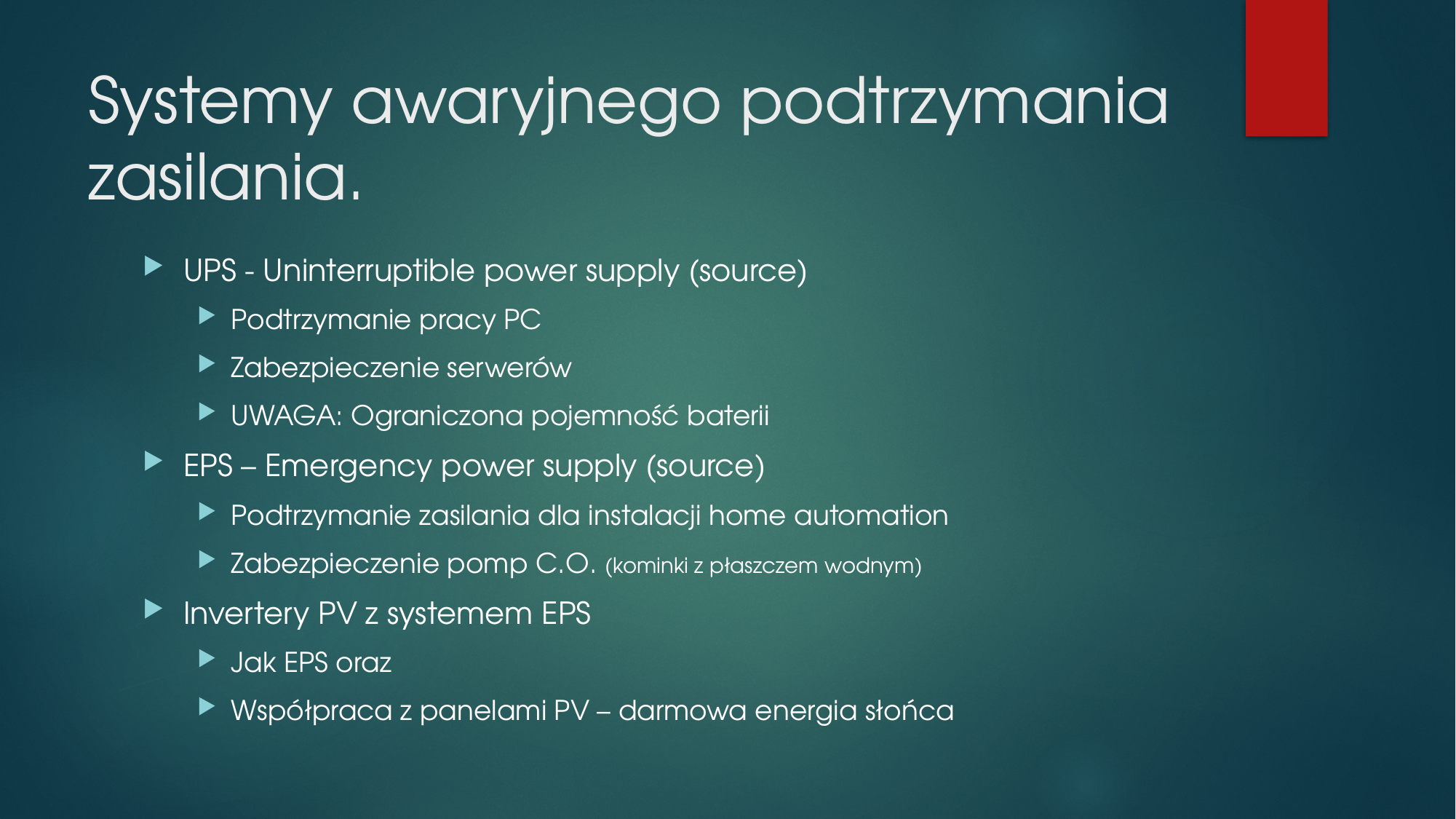

# Systemy awaryjnego podtrzymania zasilania.
UPS - Uninterruptible power supply (source)
Podtrzymanie pracy PC
Zabezpieczenie serwerów
UWAGA: Ograniczona pojemność baterii
EPS – Emergency power supply (source)
Podtrzymanie zasilania dla instalacji home automation
Zabezpieczenie pomp C.O. (kominki z płaszczem wodnym)
Invertery PV z systemem EPS
Jak EPS oraz
Współpraca z panelami PV – darmowa energia słońca